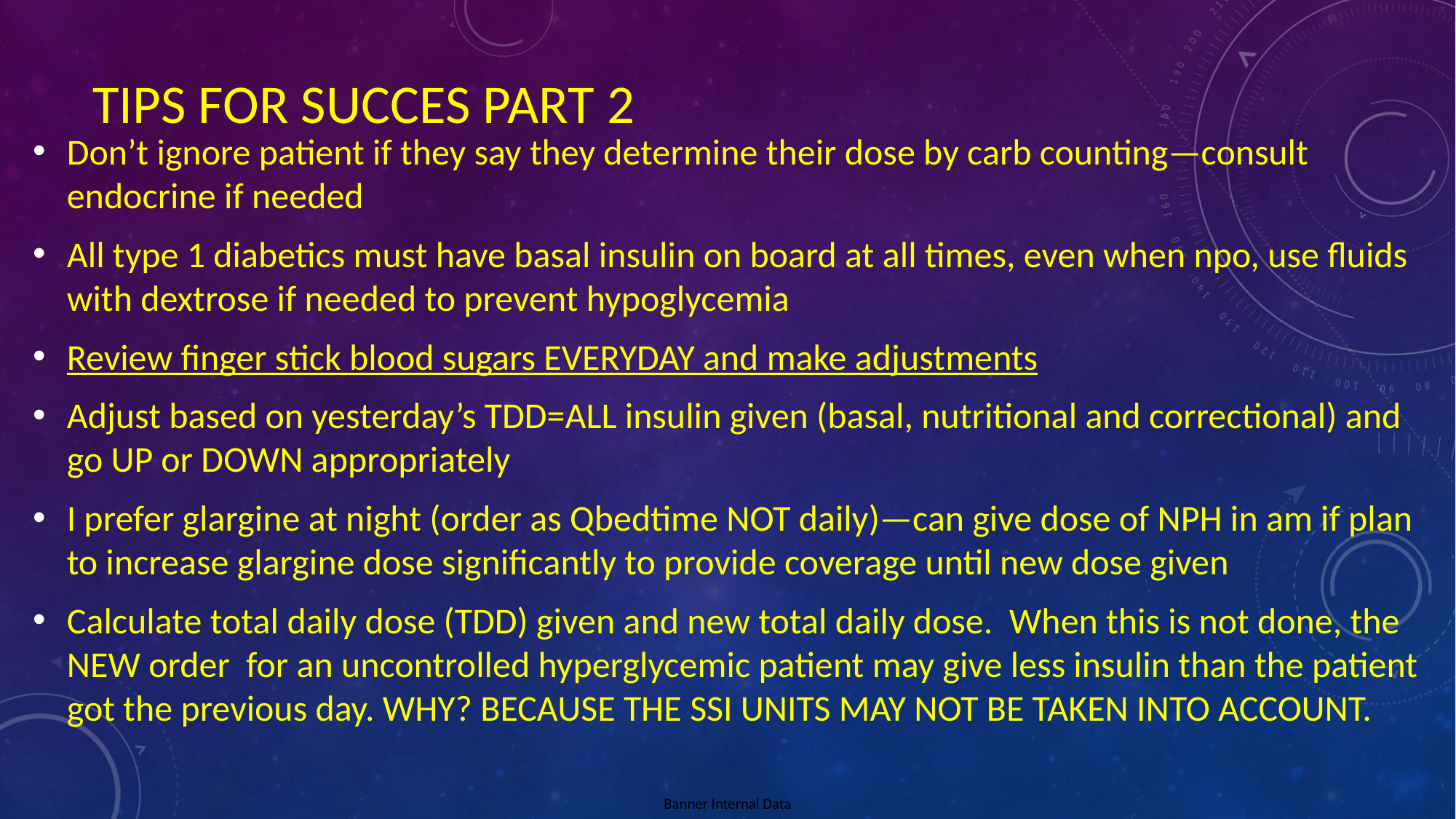

# TIPS FOR SUCCES PART 2
Don’t ignore patient if they say they determine their dose by carb counting—consult endocrine if needed
All type 1 diabetics must have basal insulin on board at all times, even when npo, use fluids with dextrose if needed to prevent hypoglycemia
Review finger stick blood sugars EVERYDAY and make adjustments
Adjust based on yesterday’s TDD=ALL insulin given (basal, nutritional and correctional) and go UP or DOWN appropriately
I prefer glargine at night (order as Qbedtime NOT daily)—can give dose of NPH in am if plan to increase glargine dose significantly to provide coverage until new dose given
Calculate total daily dose (TDD) given and new total daily dose.  When this is not done, the NEW order  for an uncontrolled hyperglycemic patient may give less insulin than the patient got the previous day. WHY? BECAUSE THE SSI UNITS MAY NOT BE TAKEN INTO ACCOUNT.